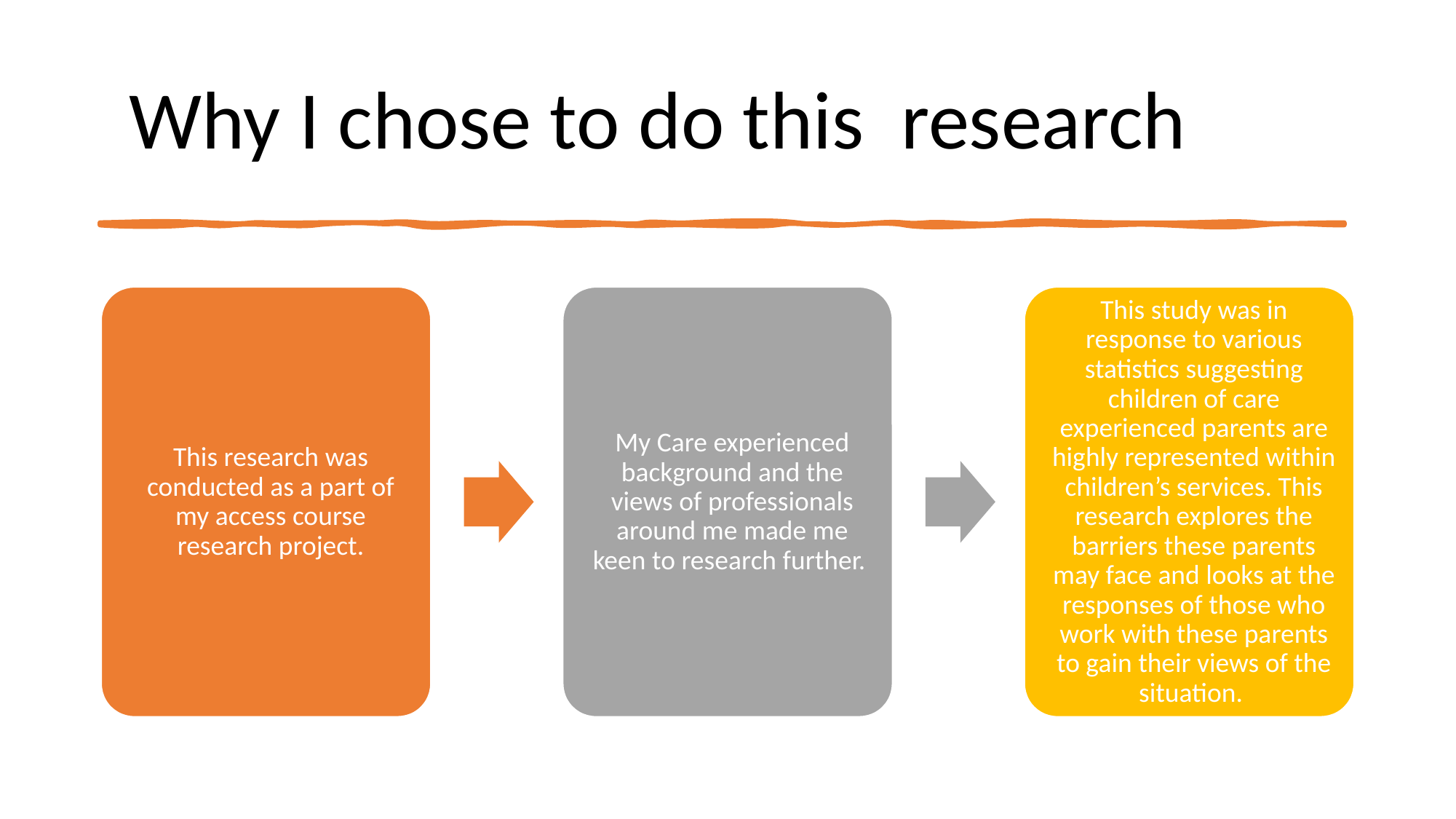

# Why I chose to do this  research

This research was conducted as a part of my access course research project.

My Care experienced background and the views of professionals around me made me keen to research further.

This study was in response to various statistics suggesting children of care experienced parents are highly represented within children’s services. This research explores the barriers these parents may face and looks at the responses of those who work with these parents to gain their views of the situation.